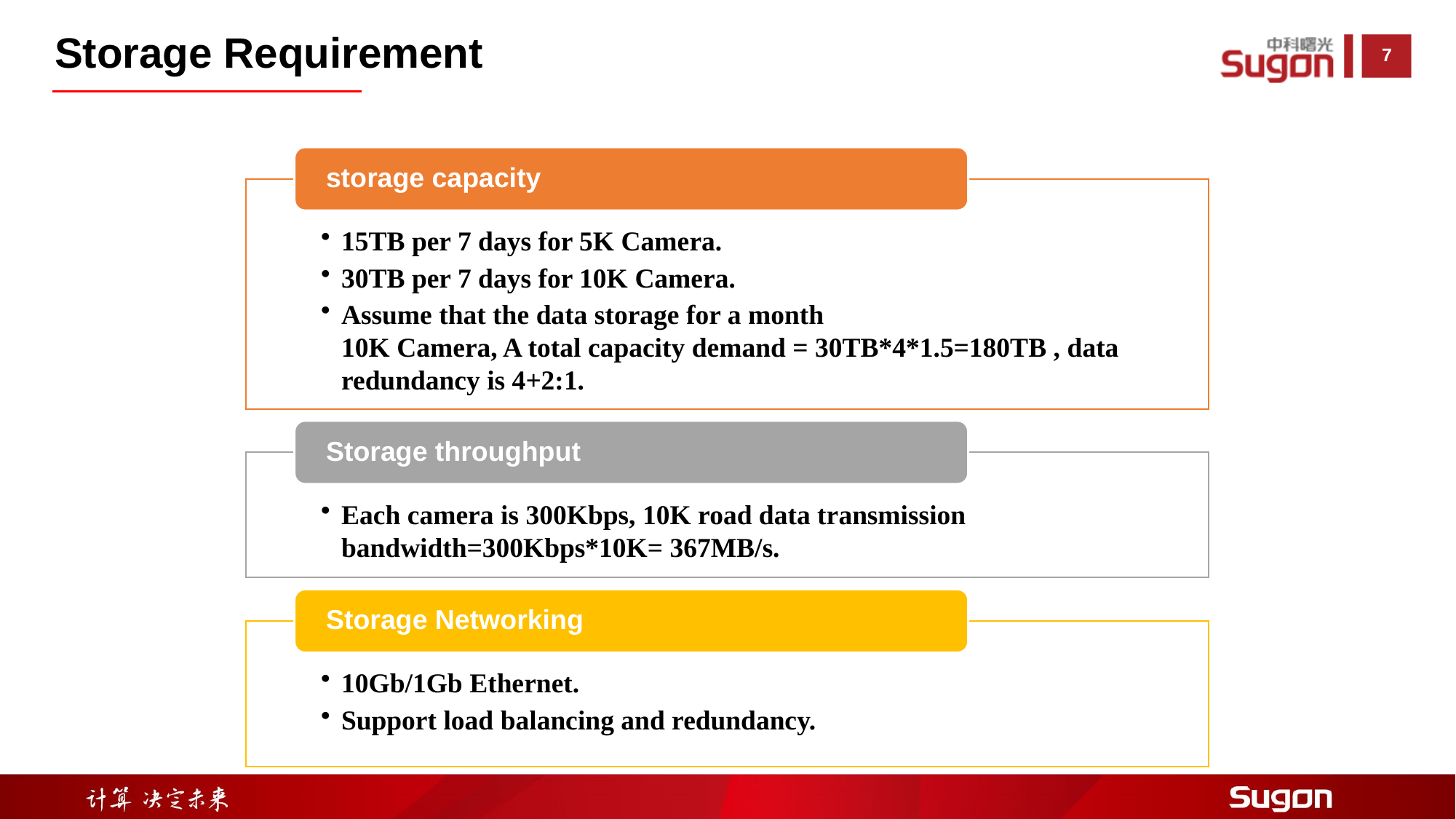

Storage Requirement
15TB per 7 days for 5K Camera.
30TB per 7 days for 10K Camera.
Assume that the data storage for a month
10K Camera, A total capacity demand = 30TB*4*1.5=180TB , data redundancy is 4+2:1.
storage capacity
Each camera is 300Kbps, 10K road data transmission bandwidth=300Kbps*10K= 367MB/s.
Storage throughput
10Gb/1Gb Ethernet.
Support load balancing and redundancy.
Storage Networking